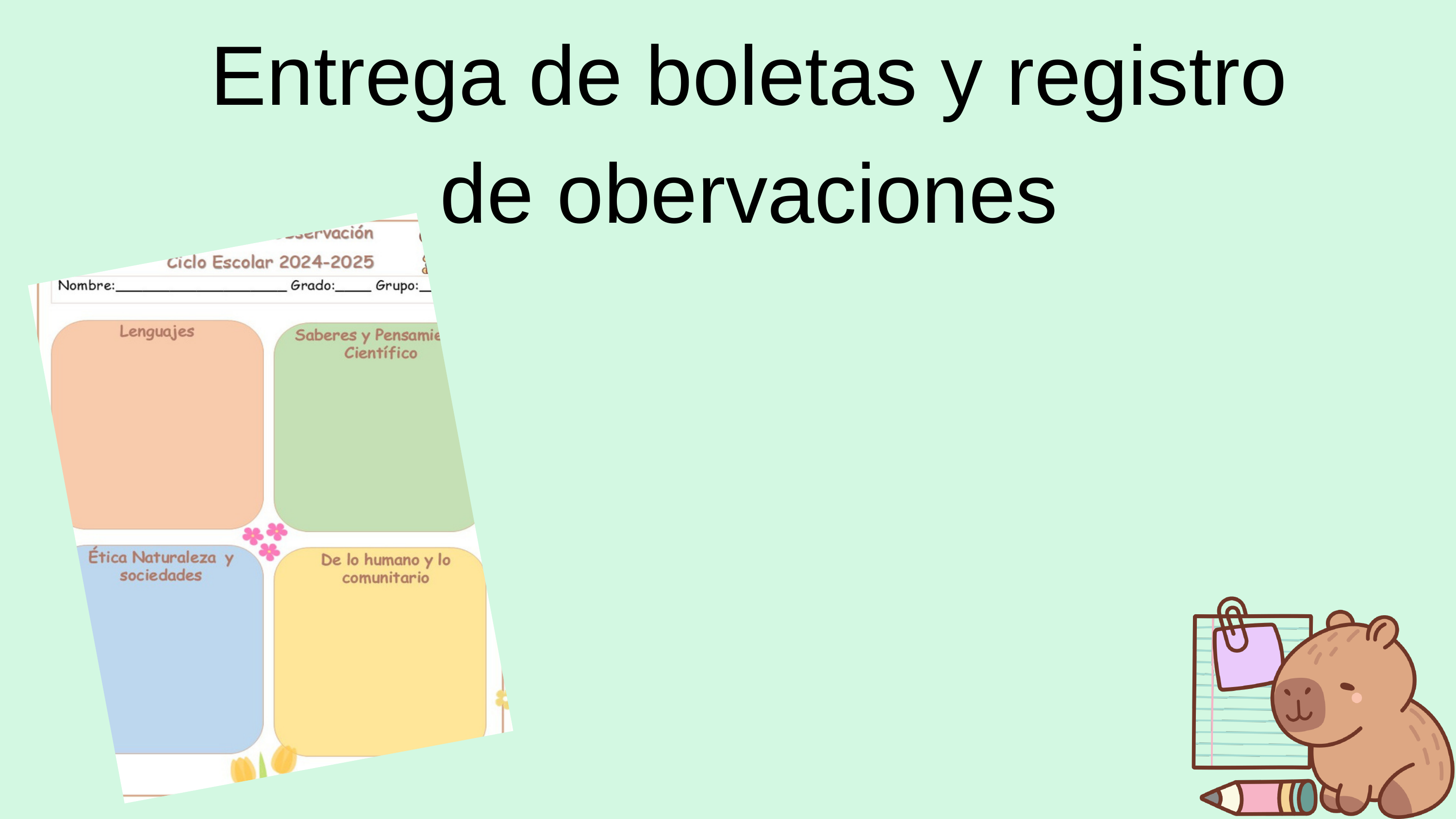

Entrega de boletas y registro de obervaciones